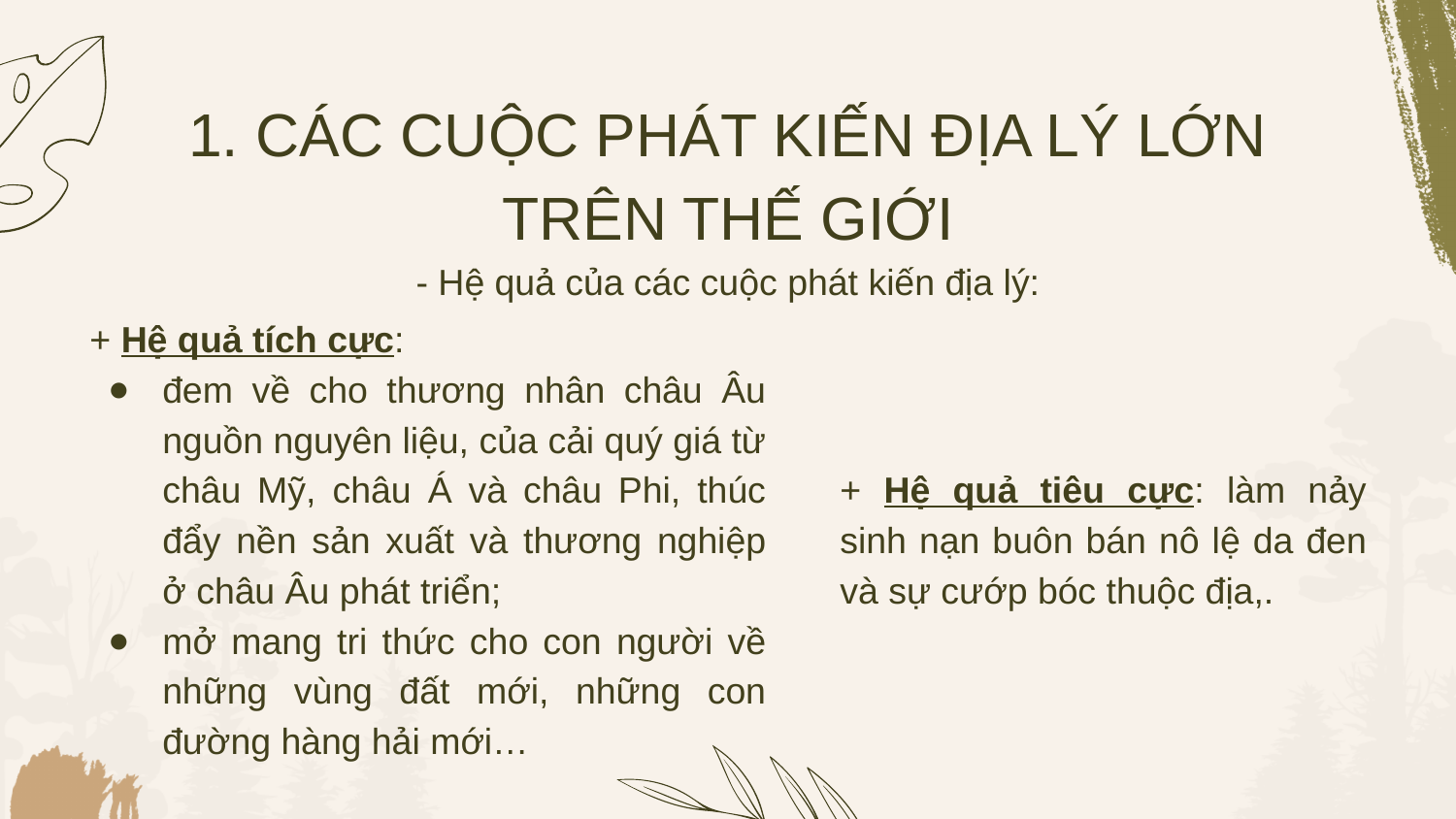

# 1. CÁC CUỘC PHÁT KIẾN ĐỊA LÝ LỚN TRÊN THẾ GIỚI
- Hệ quả của các cuộc phát kiến địa lý:
+ Hệ quả tích cực:
đem về cho thương nhân châu Âu nguồn nguyên liệu, của cải quý giá từ châu Mỹ, châu Á và châu Phi, thúc đẩy nền sản xuất và thương nghiệp ở châu Âu phát triển;
mở mang tri thức cho con người về những vùng đất mới, những con đường hàng hải mới…
+ Hệ quả tiêu cực: làm nảy sinh nạn buôn bán nô lệ da đen và sự cướp bóc thuộc địa,.